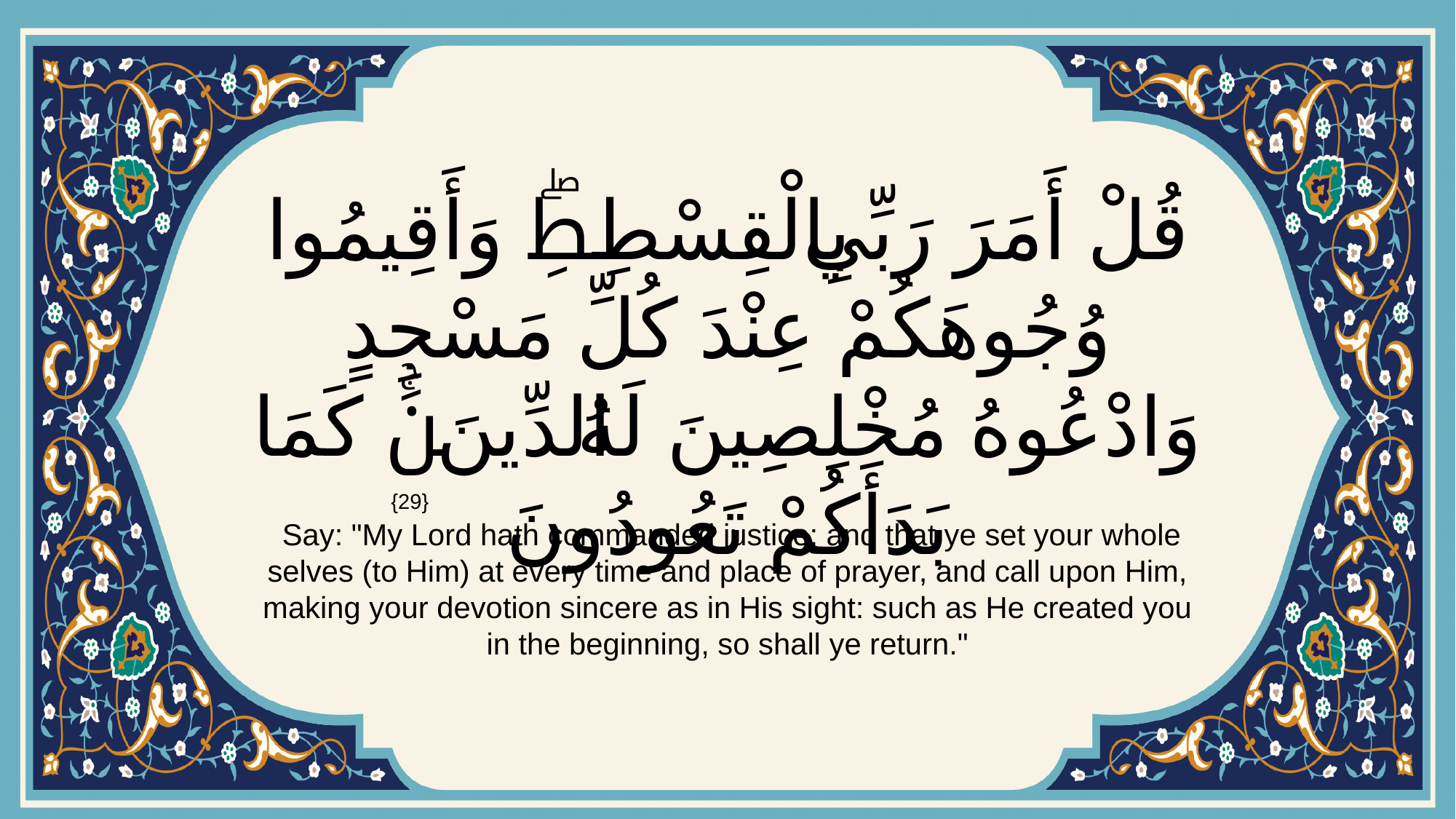

# قُلْ أَمَرَ رَبِّي بِالْقِسْطِۖ وَأَقِيمُوا وُجُوهَكُمْ عِنْدَ كُلِّ مَسْجِدٍ وَادْعُوهُ مُخْلِصِينَ لَهُ الدِّينَۚ كَمَا بَدَأَكُمْ تَعُودُونَ
{29}
 Say: "My Lord hath commanded justice; and that ye set your whole selves (to Him) at every time and place of prayer, and call upon Him, making your devotion sincere as in His sight: such as He created you in the beginning, so shall ye return."